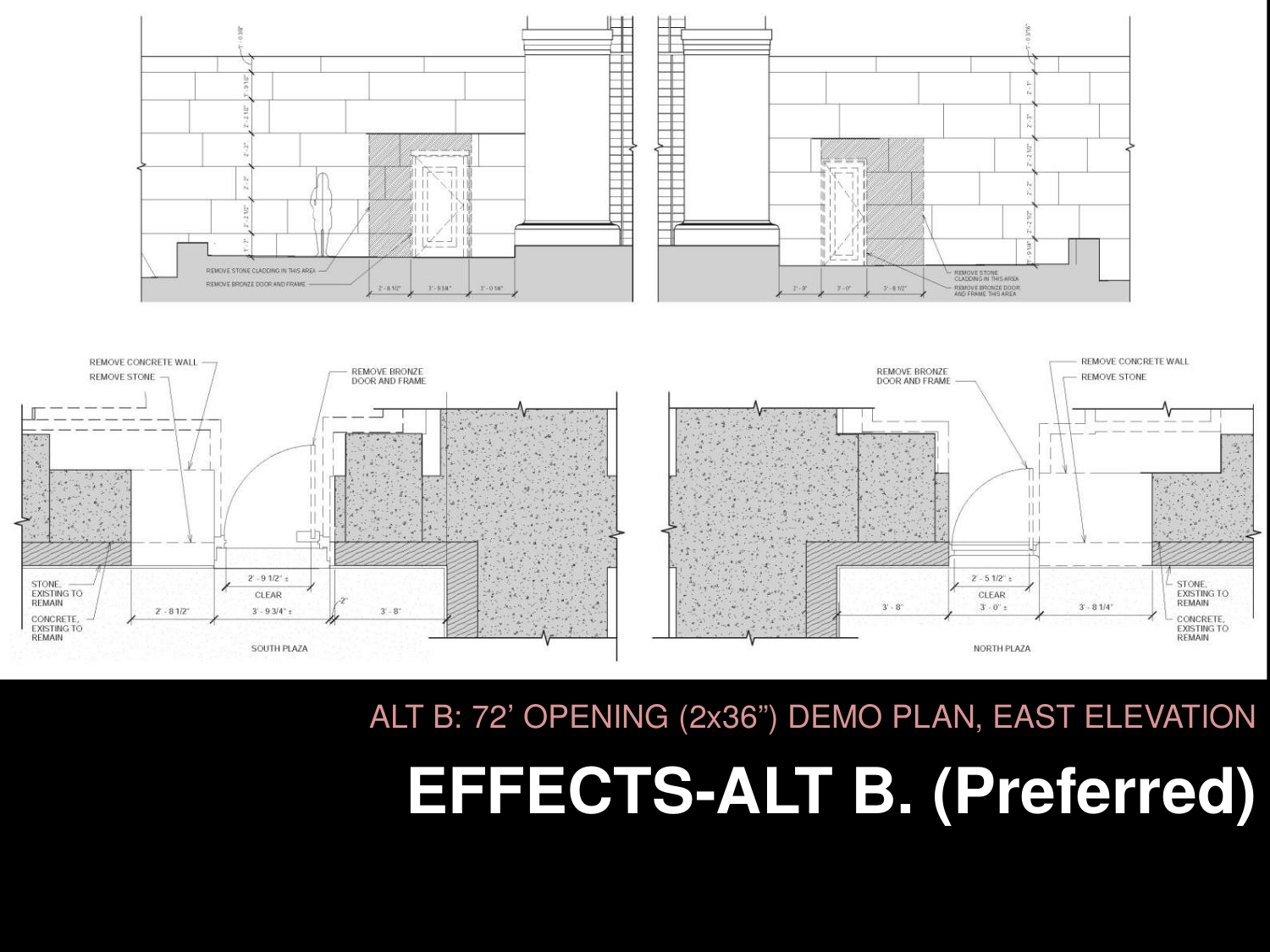

ALT B: 72’ OPENING (2x36”) DEMO PLAN, EAST ELEVATION

EFFECTS-ALT B. (Preferred)